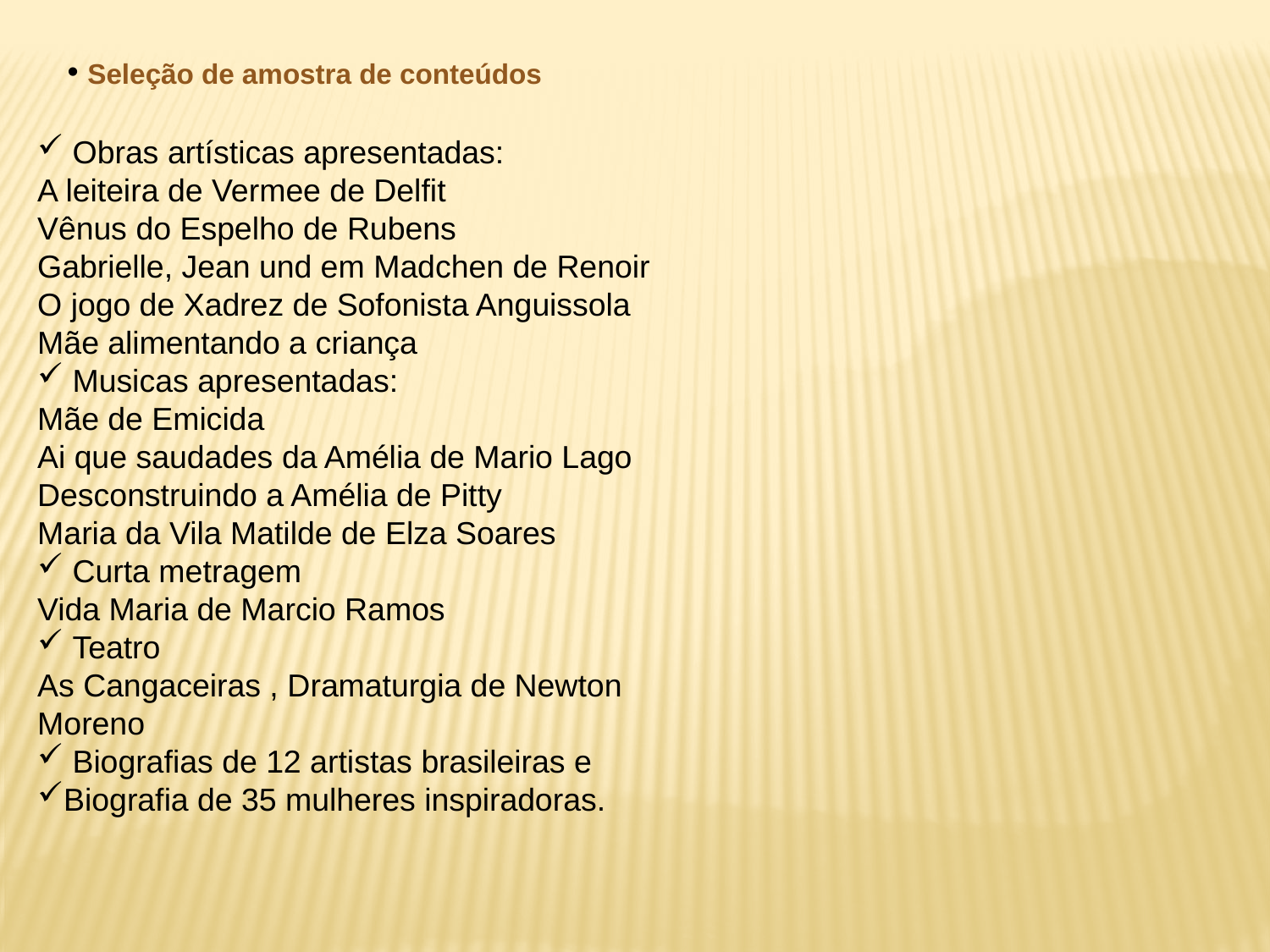

Seleção de amostra de conteúdos
 Obras artísticas apresentadas:
A leiteira de Vermee de Delfit
Vênus do Espelho de Rubens
Gabrielle, Jean und em Madchen de Renoir
O jogo de Xadrez de Sofonista Anguissola
Mãe alimentando a criança
 Musicas apresentadas:
Mãe de Emicida
Ai que saudades da Amélia de Mario Lago
Desconstruindo a Amélia de Pitty
Maria da Vila Matilde de Elza Soares
 Curta metragem
Vida Maria de Marcio Ramos
 Teatro
As Cangaceiras , Dramaturgia de Newton Moreno
 Biografias de 12 artistas brasileiras e
Biografia de 35 mulheres inspiradoras.